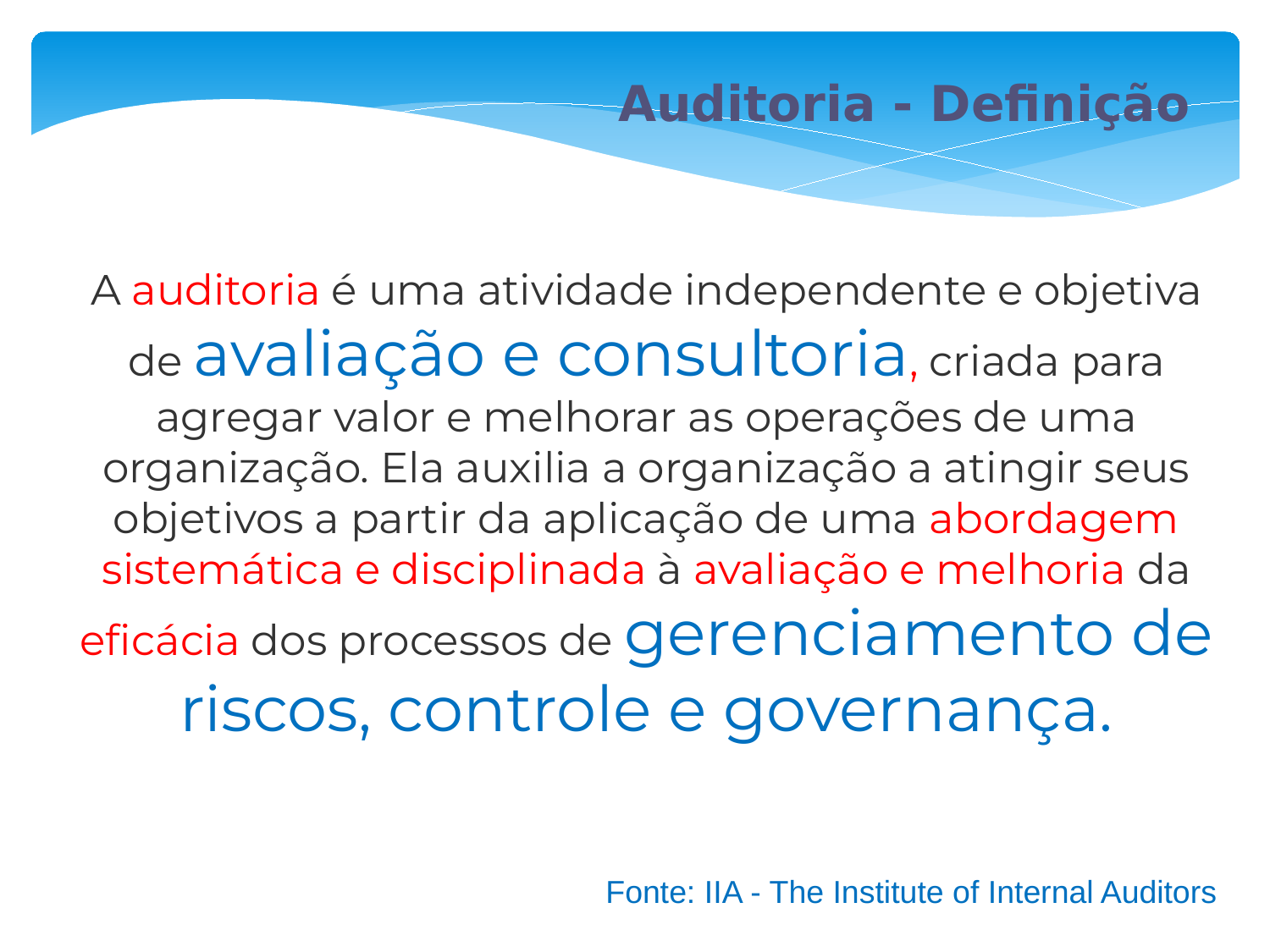

Auditoria - Definição
A auditoria é uma atividade independente e objetiva de avaliação e consultoria, criada para agregar valor e melhorar as operações de uma organização. Ela auxilia a organização a atingir seus objetivos a partir da aplicação de uma abordagem sistemática e disciplinada à avaliação e melhoria da eficácia dos processos de gerenciamento de riscos, controle e governança.
Fonte: IIA - The Institute of Internal Auditors